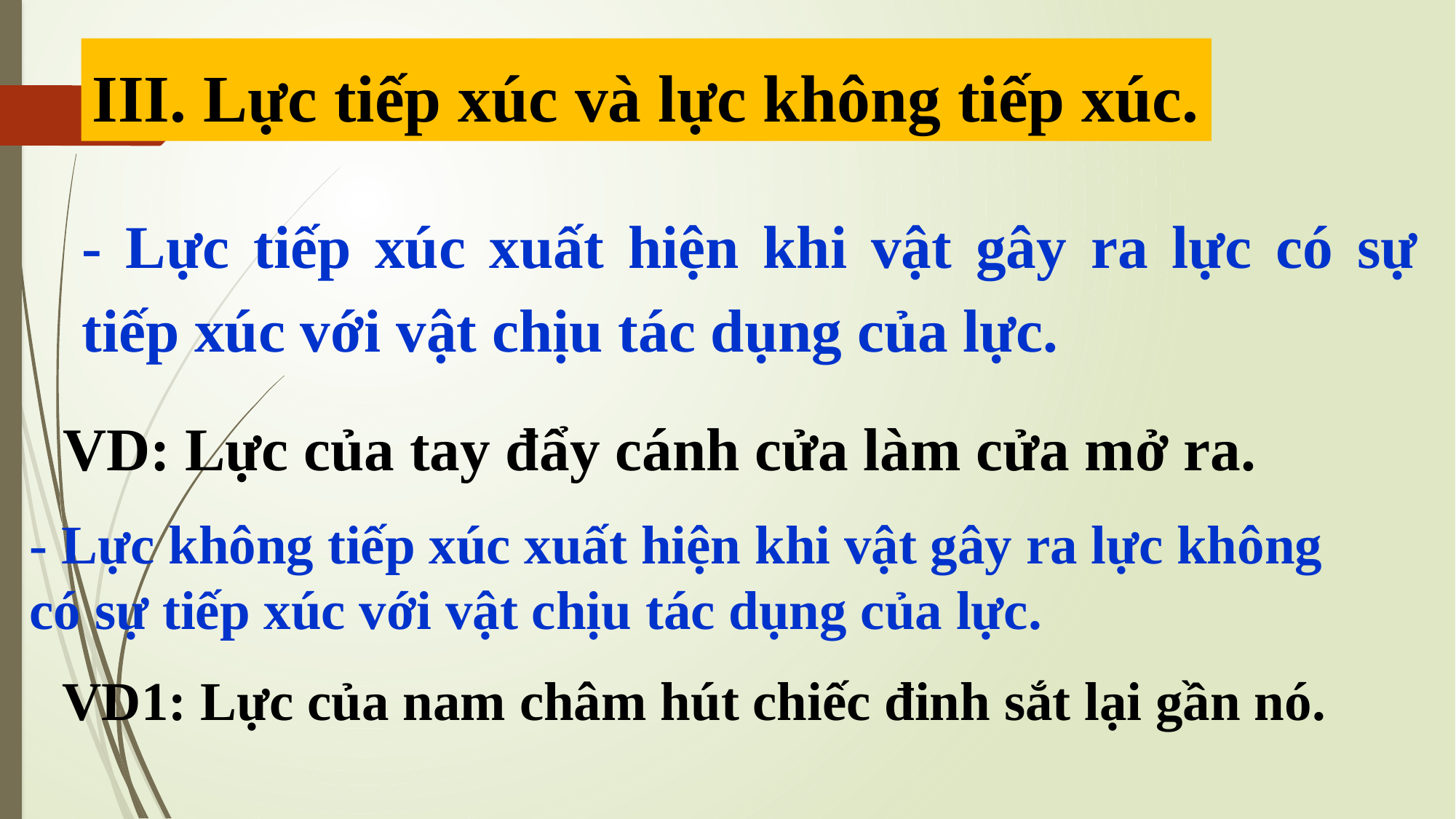

III. Lực tiếp xúc và lực không tiếp xúc.
- Lực tiếp xúc xuất hiện khi vật gây ra lực có sự tiếp xúc với vật chịu tác dụng của lực.
VD: Lực của tay đẩy cánh cửa làm cửa mở ra.
- Lực không tiếp xúc xuất hiện khi vật gây ra lực không có sự tiếp xúc với vật chịu tác dụng của lực.
VD1: Lực của nam châm hút chiếc đinh sắt lại gần nó.